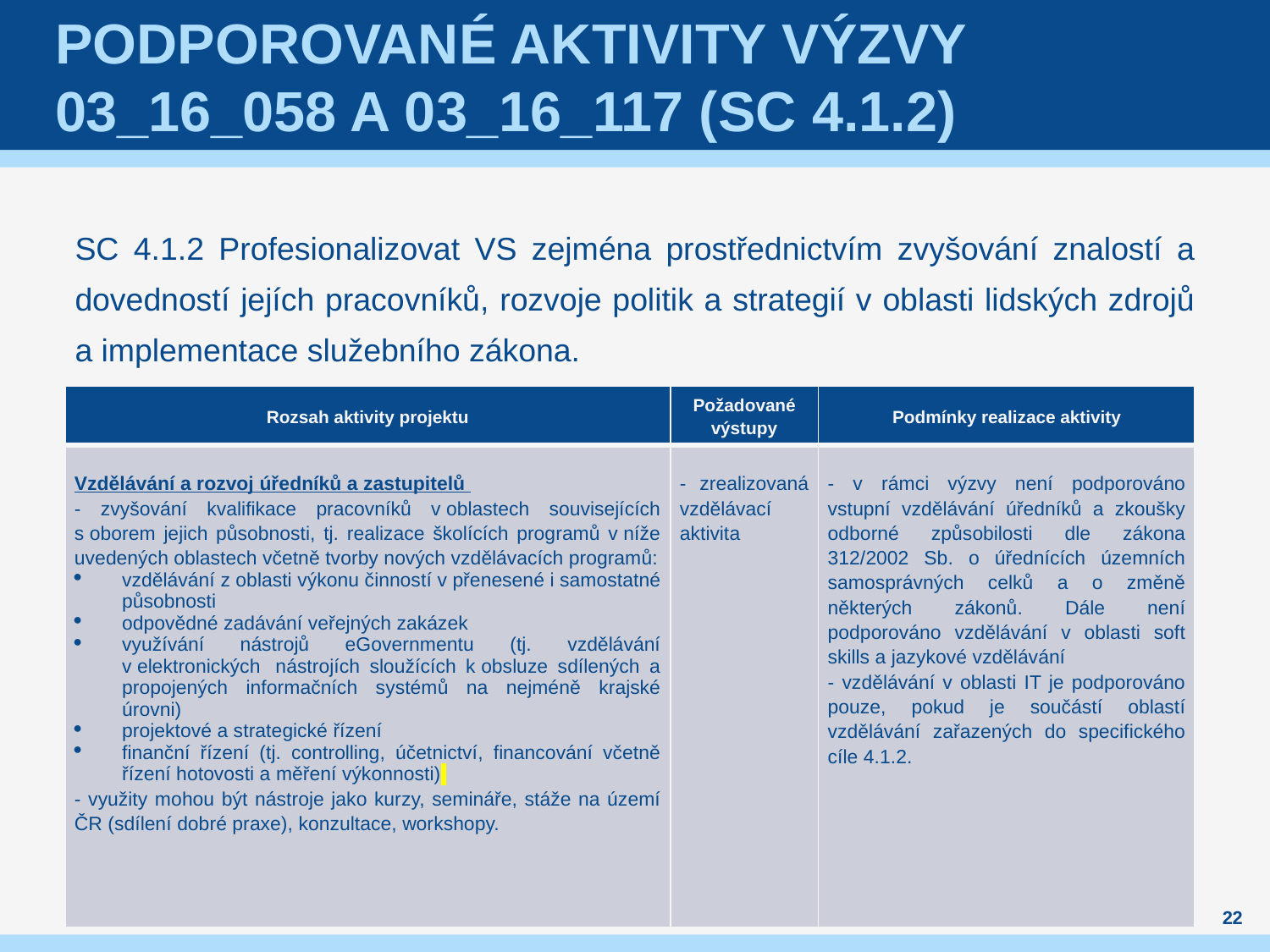

# Podporované aktivity výzvy 03_16_058 A 03_16_117 (SC 4.1.2)
SC 4.1.2 Profesionalizovat VS zejména prostřednictvím zvyšování znalostí a dovedností jejích pracovníků, rozvoje politik a strategií v oblasti lidských zdrojů a implementace služebního zákona.
| Rozsah aktivity projektu | Požadované výstupy | Podmínky realizace aktivity |
| --- | --- | --- |
| Vzdělávání a rozvoj úředníků a zastupitelů - zvyšování kvalifikace pracovníků v oblastech souvisejících s oborem jejich působnosti, tj. realizace školících programů v níže uvedených oblastech včetně tvorby nových vzdělávacích programů: vzdělávání z oblasti výkonu činností v přenesené i samostatné působnosti odpovědné zadávání veřejných zakázek využívání nástrojů eGovernmentu (tj. vzdělávání v elektronických  nástrojích sloužících k obsluze sdílených a propojených informačních systémů na nejméně krajské úrovni) projektové a strategické řízení finanční řízení (tj. controlling, účetnictví, financování včetně řízení hotovosti a měření výkonnosti) - využity mohou být nástroje jako kurzy, semináře, stáže na území ČR (sdílení dobré praxe), konzultace, workshopy. | - zrealizovaná vzdělávací aktivita | - v rámci výzvy není podporováno vstupní vzdělávání úředníků a zkoušky odborné způsobilosti dle zákona 312/2002 Sb. o úřednících územních samosprávných celků a o změně některých zákonů. Dále není podporováno vzdělávání v oblasti soft skills a jazykové vzdělávání - vzdělávání v oblasti IT je podporováno pouze, pokud je součástí oblastí vzdělávání zařazených do specifického cíle 4.1.2. |
22